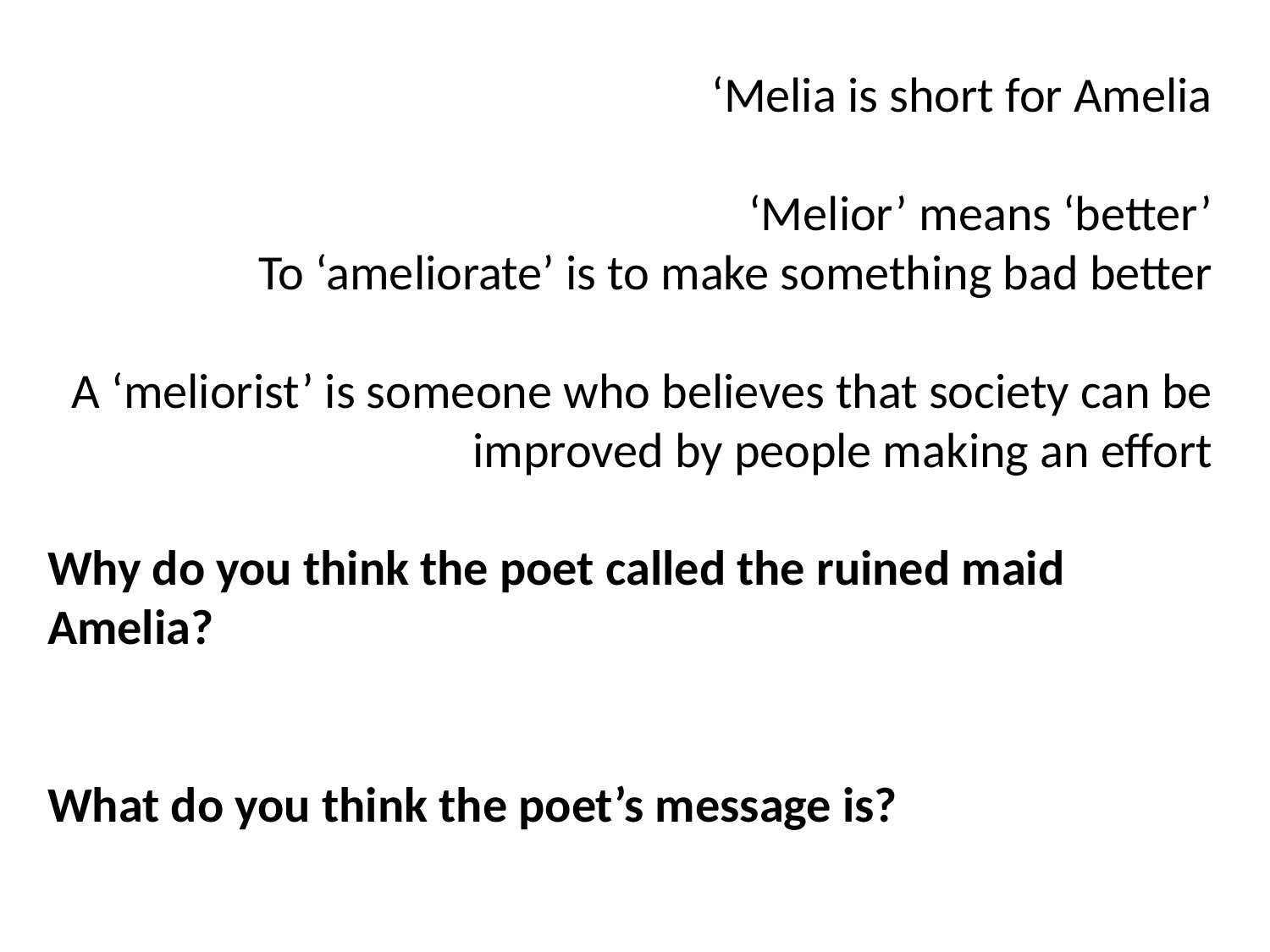

‘Melia is short for Amelia

‘Melior’ means ‘better’
To ‘ameliorate’ is to make something bad better

A ‘meliorist’ is someone who believes that society can be improved by people making an effort

Why do you think the poet called the ruined maid Amelia?

What do you think the poet’s message is?